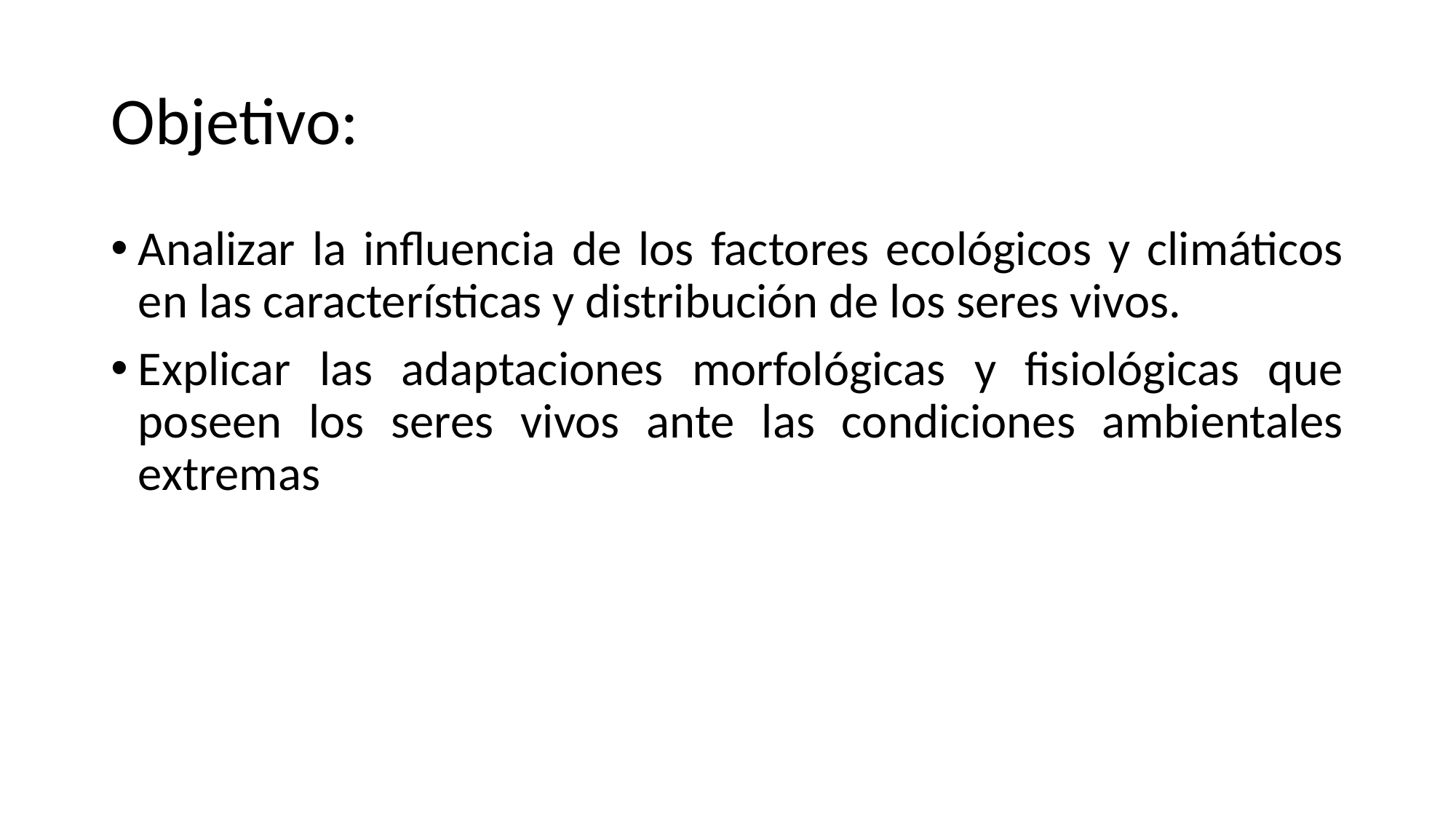

# Objetivo:
Analizar la influencia de los factores ecológicos y climáticos en las características y distribución de los seres vivos.
Explicar las adaptaciones morfológicas y fisiológicas que poseen los seres vivos ante las condiciones ambientales extremas